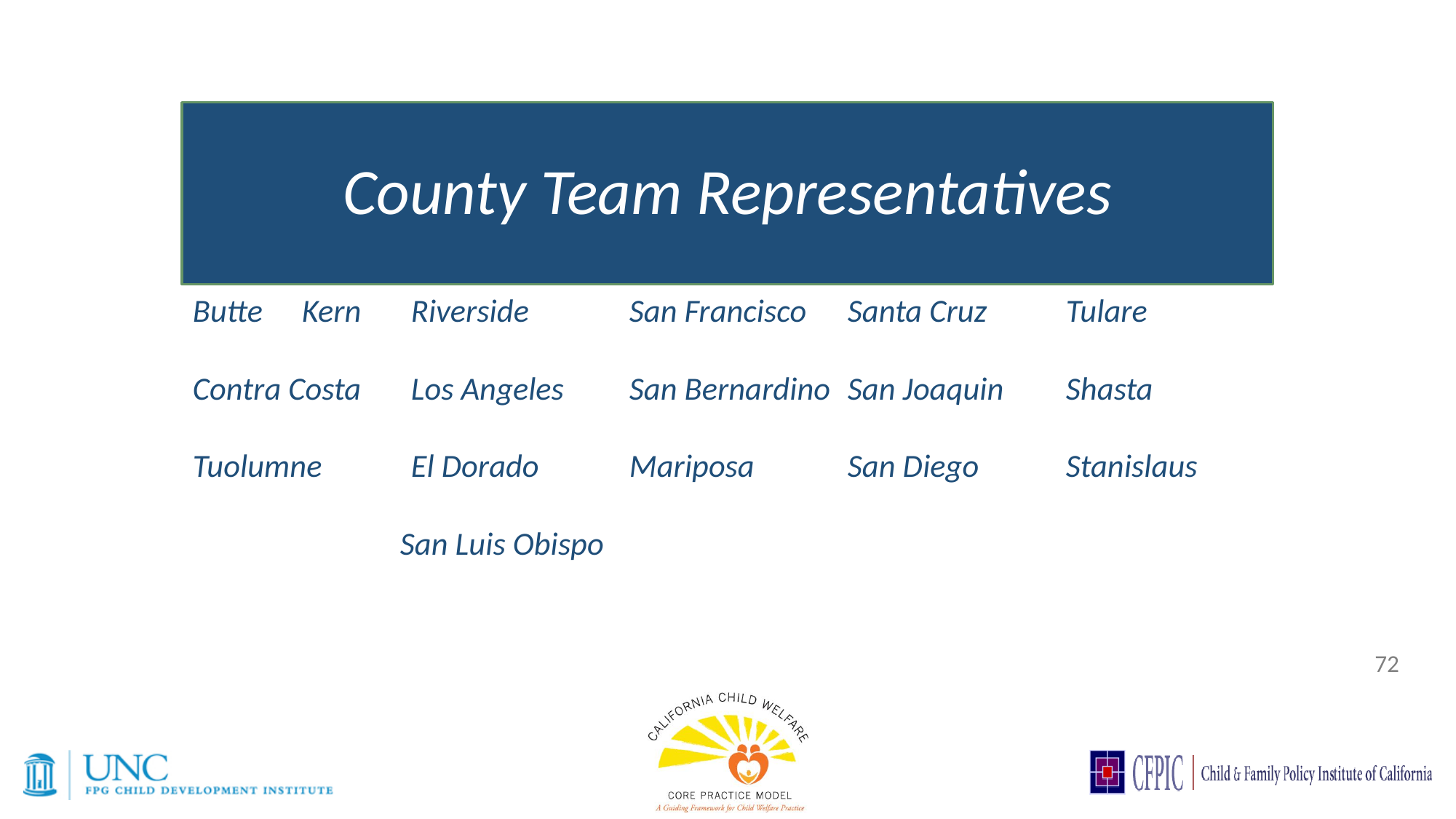

# County Team Representatives
Butte	Kern	Riverside	San Francisco	Santa Cruz	Tulare

Contra Costa	Los Angeles	San Bernardino	San Joaquin	Shasta

Tuolumne	El Dorado	Mariposa	San Diego	Stanislaus

San Luis Obispo